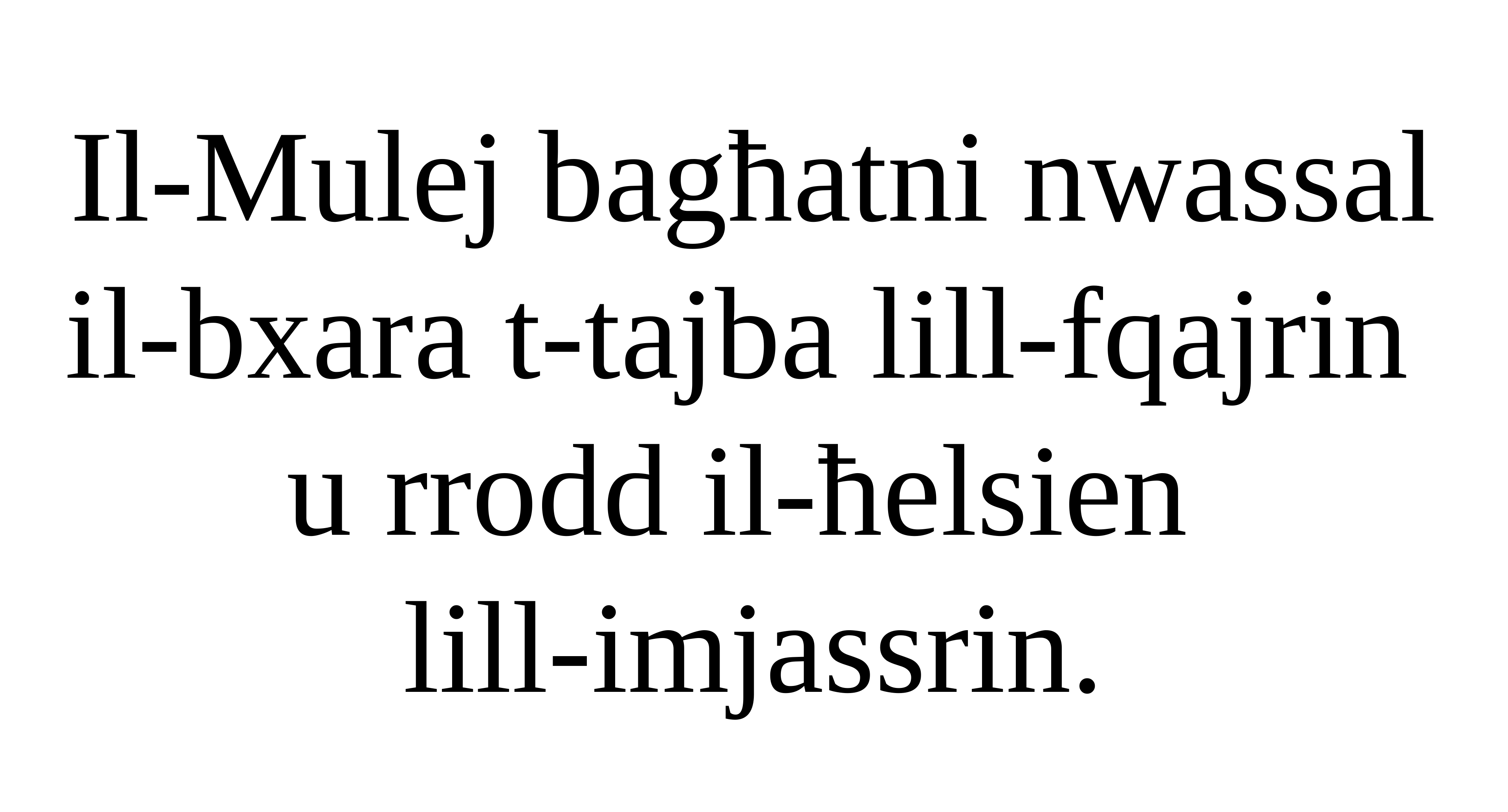

Il-Mulej bagħatni nwassal il-bxara t-tajba lill-fqajrin
u rrodd il-ħelsien
lill-imjassrin.